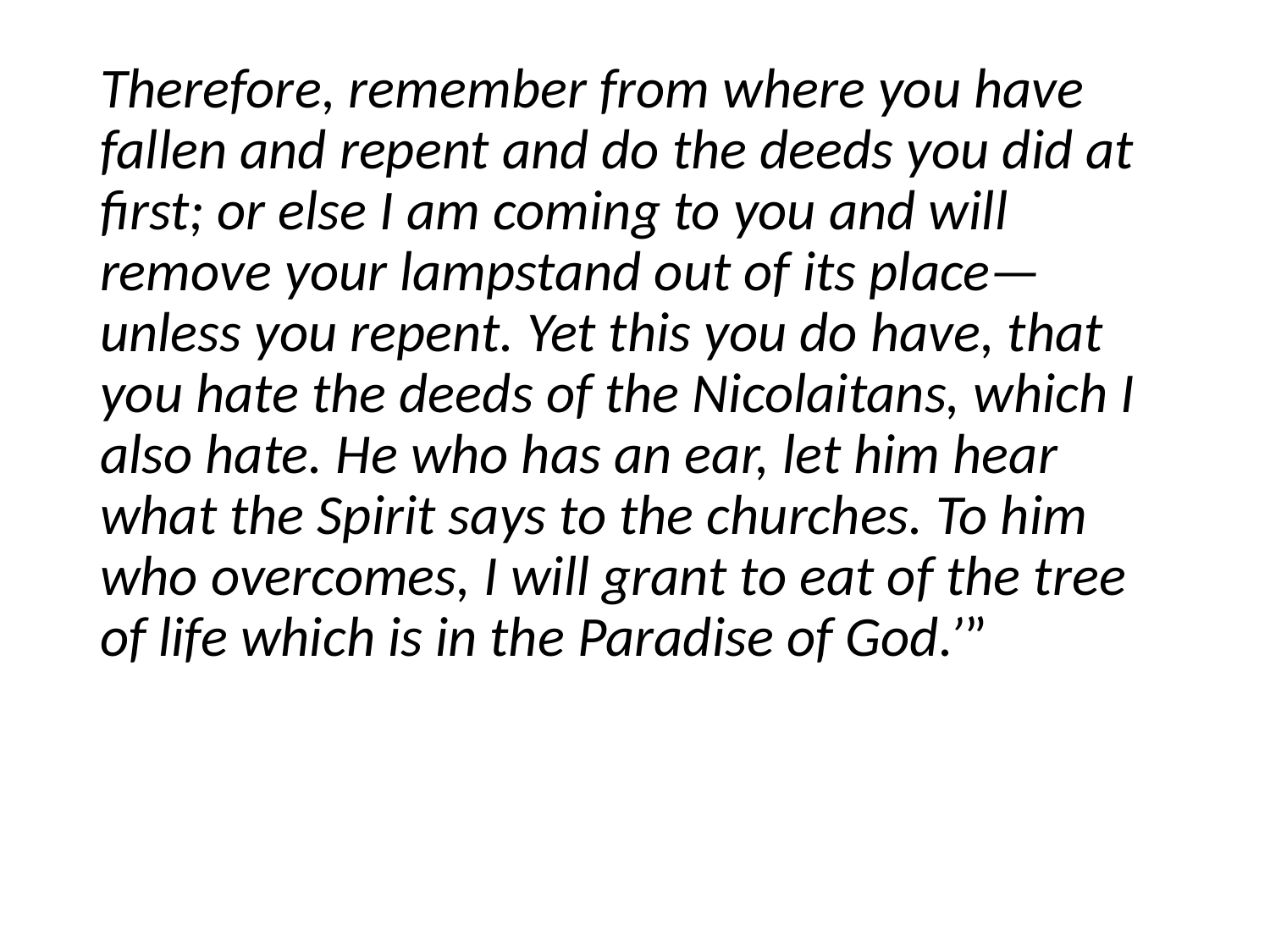

#
Therefore, remember from where you have fallen and repent and do the deeds you did at first; or else I am coming to you and will remove your lampstand out of its place—unless you repent. Yet this you do have, that you hate the deeds of the Nicolaitans, which I also hate. He who has an ear, let him hear what the Spirit says to the churches. To him who overcomes, I will grant to eat of the tree of life which is in the Paradise of God.’”